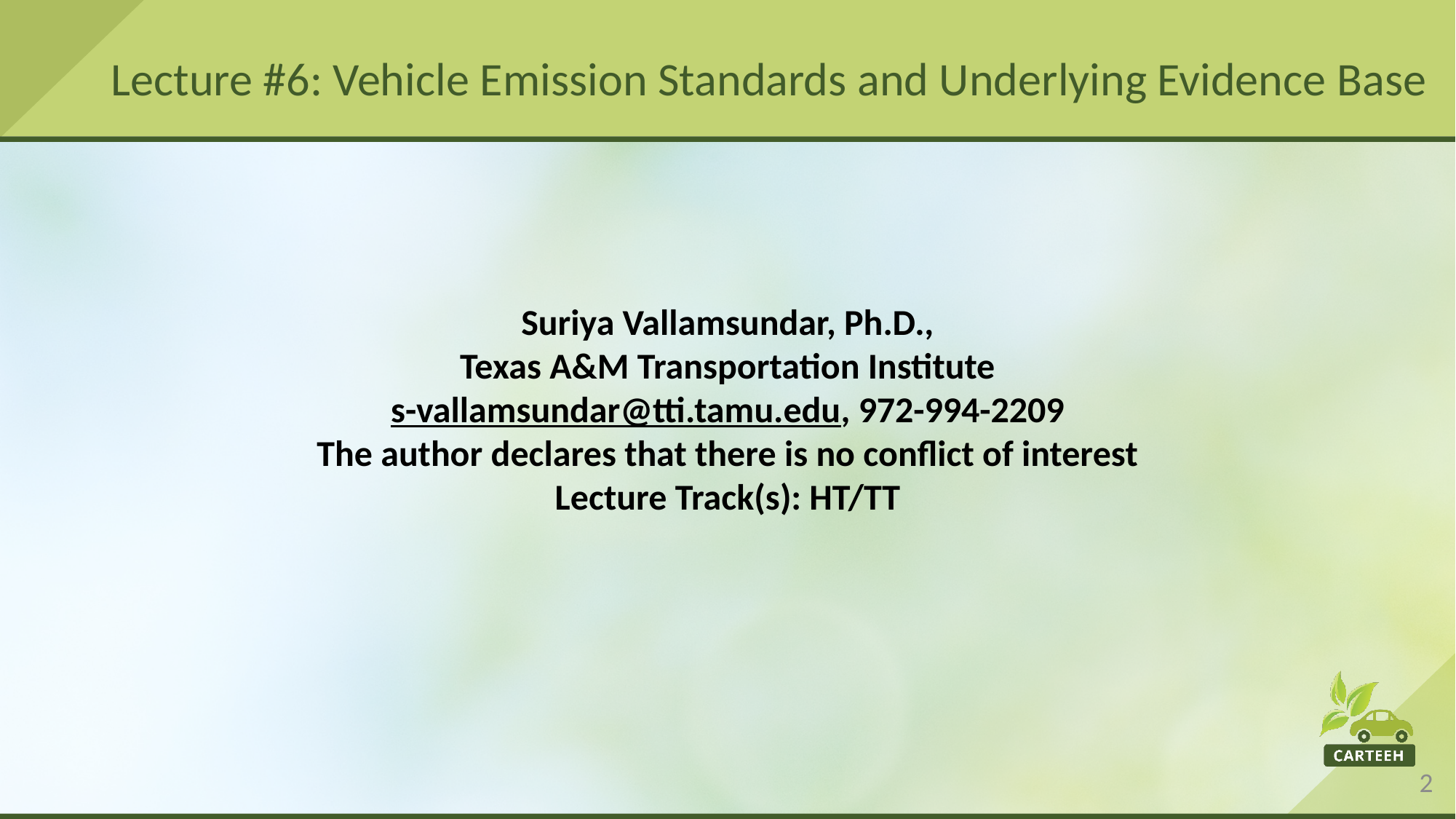

# Lecture #6: Vehicle Emission Standards and Underlying Evidence Base

Suriya Vallamsundar, Ph.D.,
Texas A&M Transportation Institute
s-vallamsundar@tti.tamu.edu, 972-994-2209
The author declares that there is no conflict of interest
Lecture Track(s): HT/TT